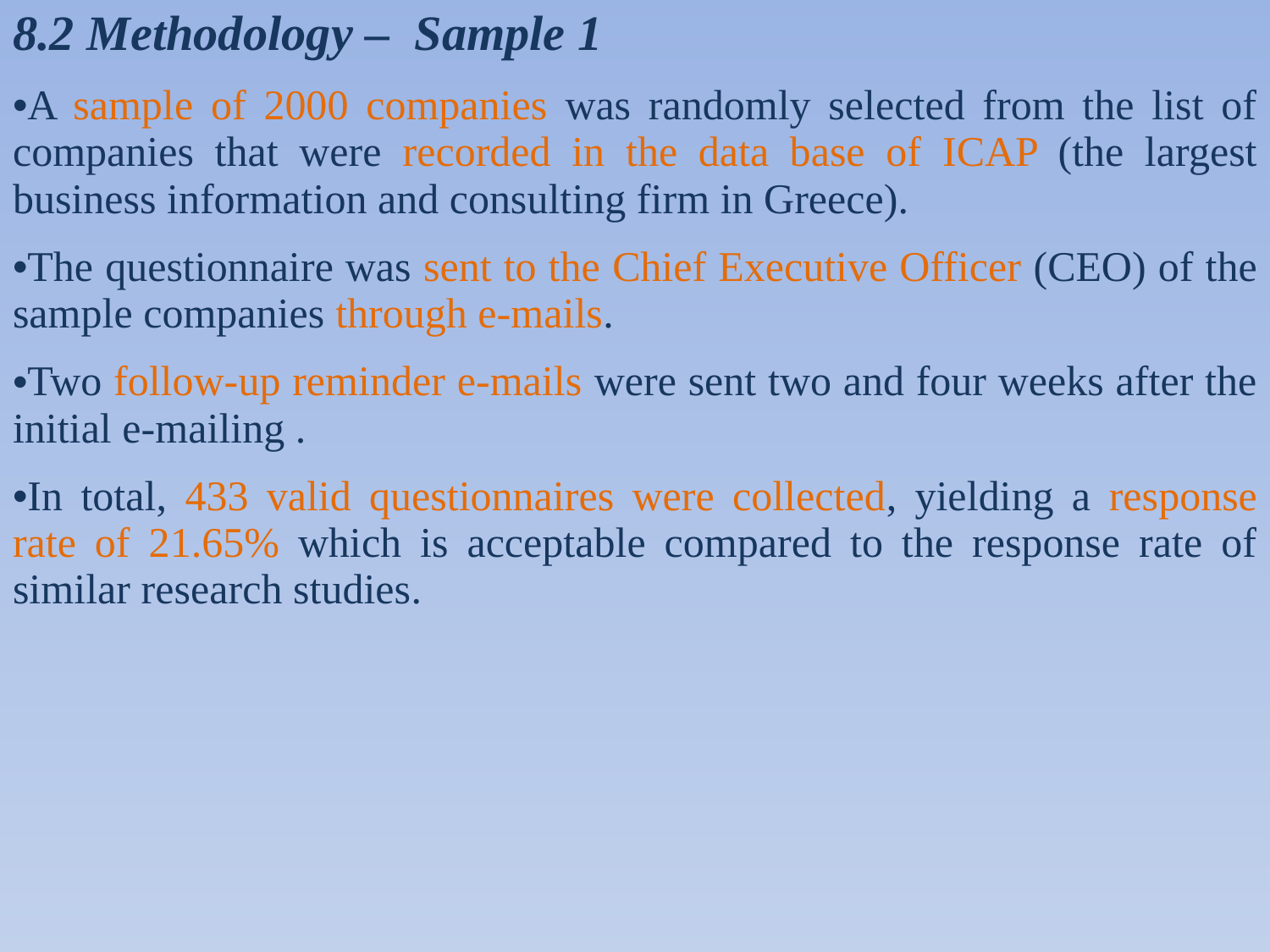

8.2 Methodology –  Sample 1
A sample of 2000 companies was randomly selected from the list of companies that were recorded in the data base of ICAP (the largest business information and consulting firm in Greece).
The questionnaire was sent to the Chief Executive Officer (CEO) of the sample companies through e-mails.
Two follow-up reminder e-mails were sent two and four weeks after the initial e-mailing .
In total, 433 valid questionnaires were collected, yielding a response rate of 21.65% which is acceptable compared to the response rate of similar research studies.